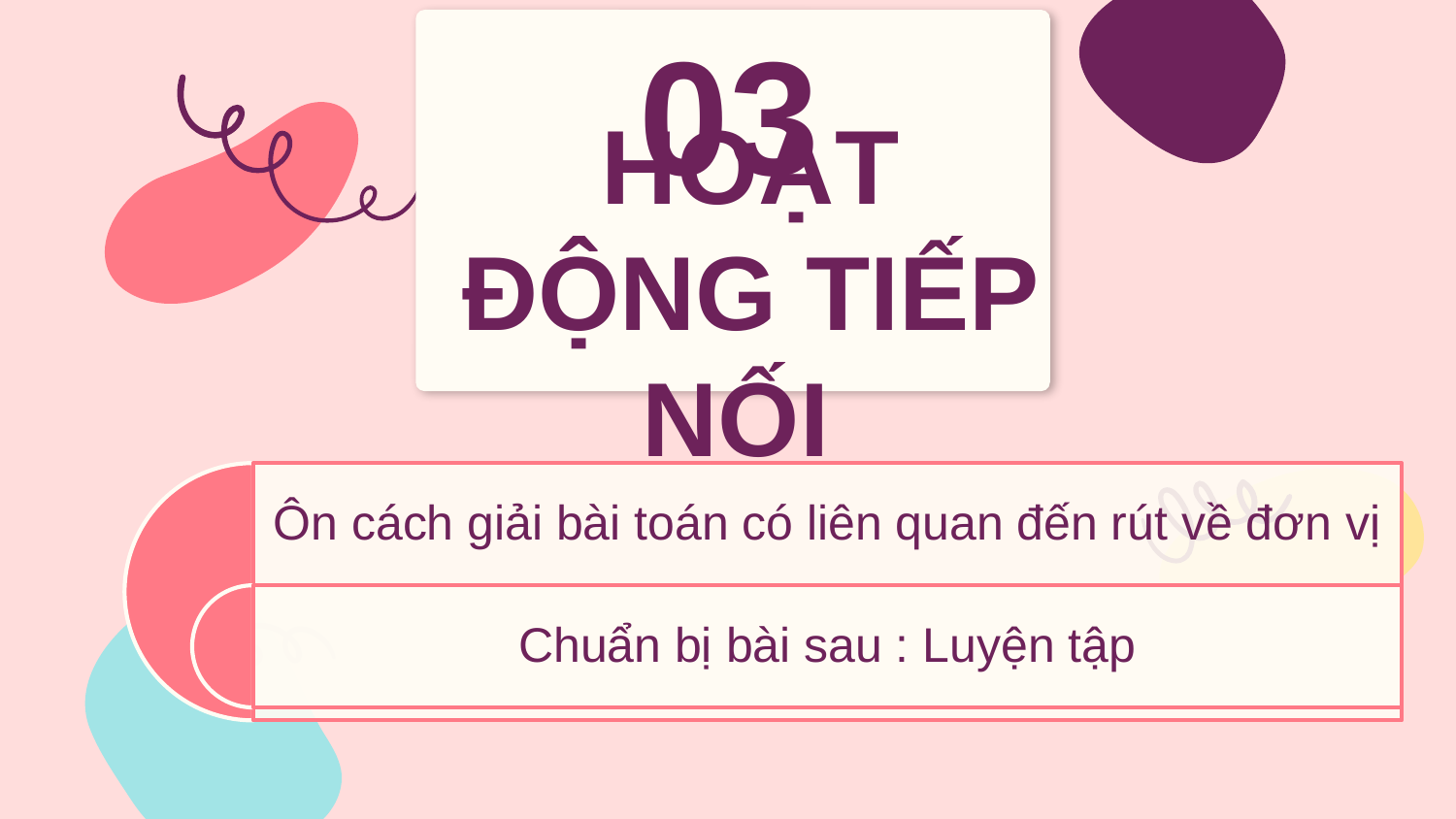

03

# HOẠT ĐỘNG TIẾP NỐI
Ôn cách giải bài toán có liên quan đến rút về đơn vị
Chuẩn bị bài sau : Luyện tập